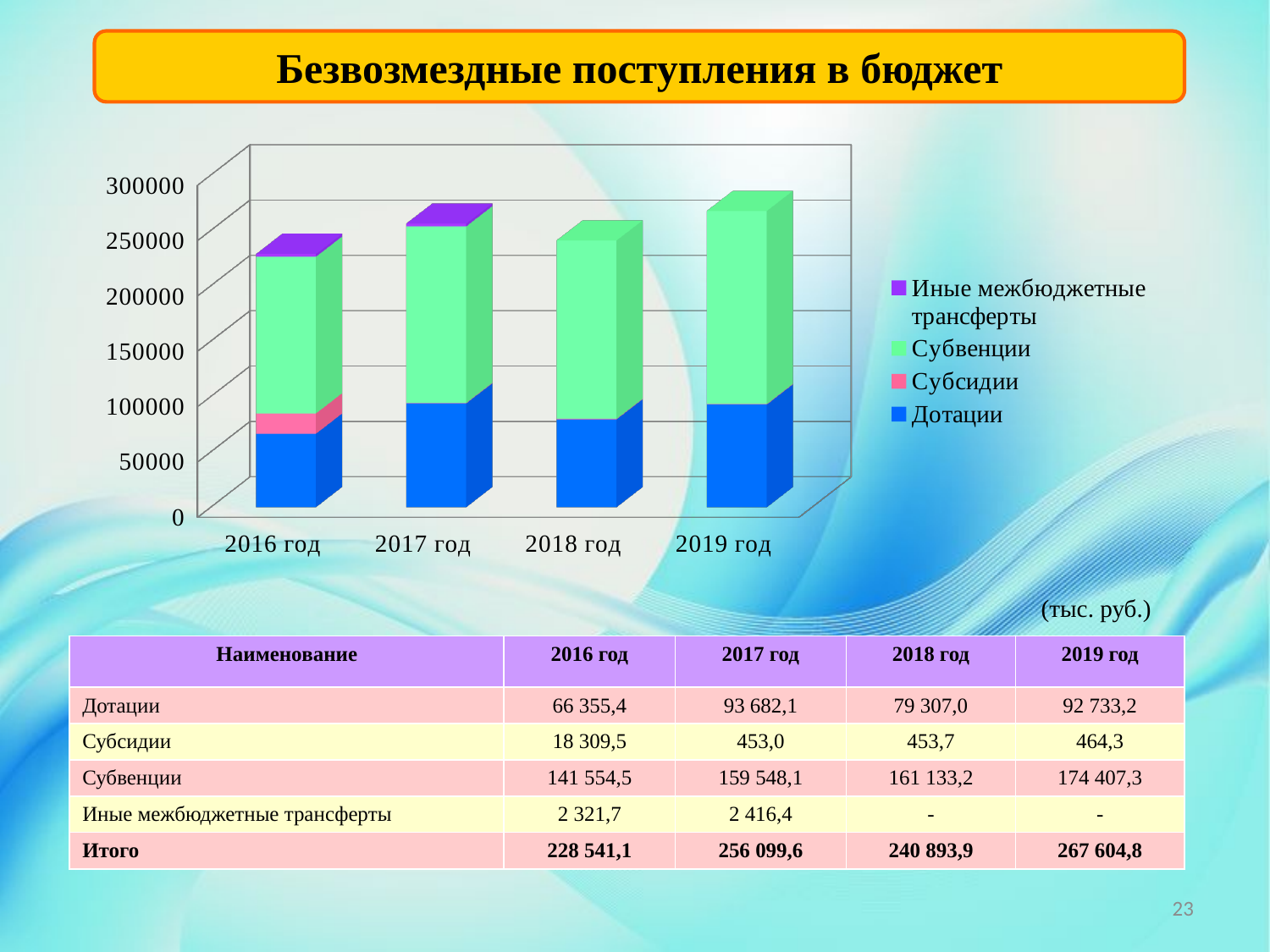

Безвозмездные поступления в бюджет

[unsupported chart]

(тыс. руб.)
| Наименование | 2016 год | 2017 год | 2018 год | 2019 год |
| --- | --- | --- | --- | --- |
| Дотации | 66 355,4 | 93 682,1 | 79 307,0 | 92 733,2 |
| Субсидии | 18 309,5 | 453,0 | 453,7 | 464,3 |
| Субвенции | 141 554,5 | 159 548,1 | 161 133,2 | 174 407,3 |
| Иные межбюджетные трансферты | 2 321,7 | 2 416,4 | - | - |
| Итого | 228 541,1 | 256 099,6 | 240 893,9 | 267 604,8 |
23